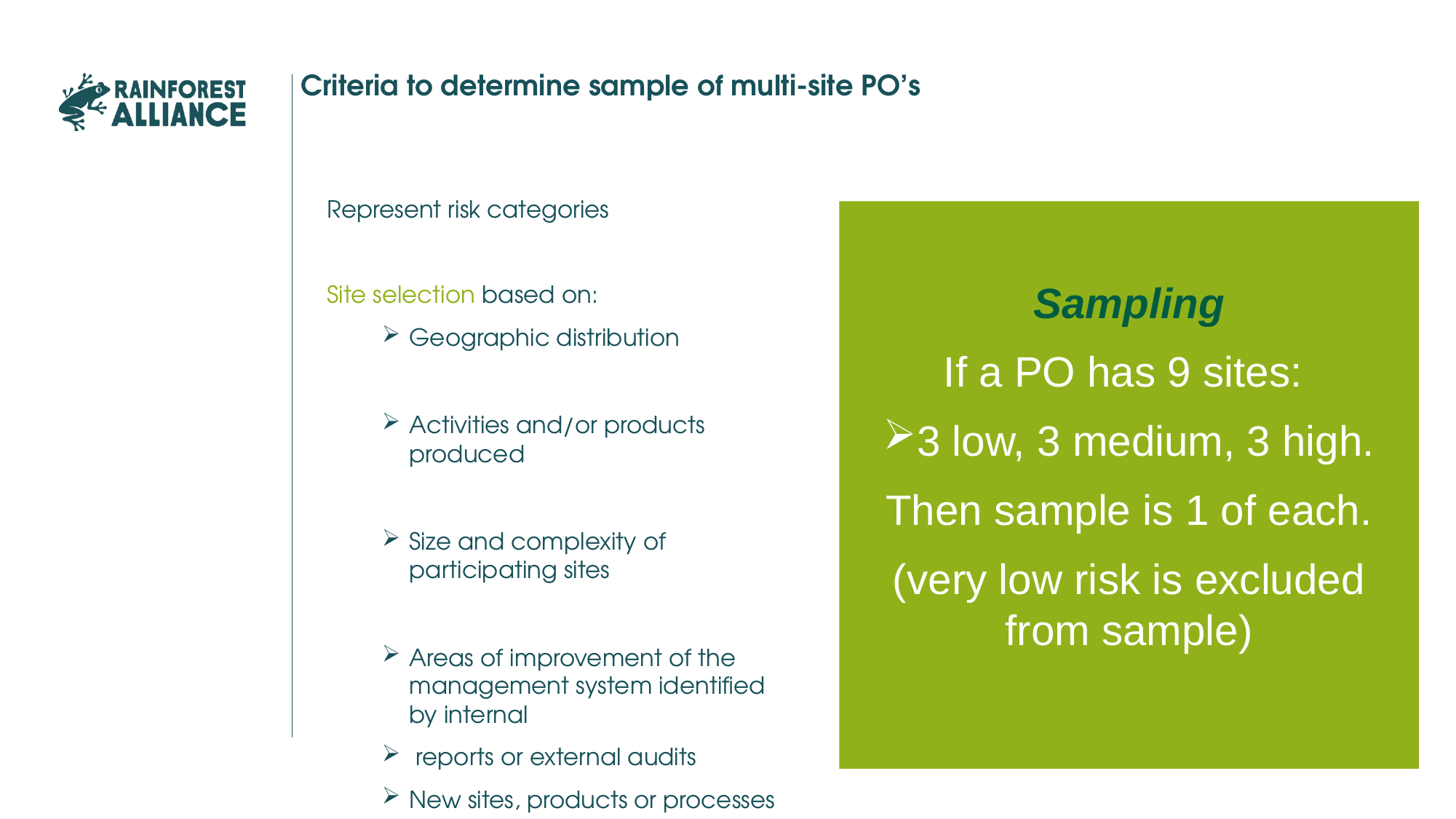

Criteria to determine sample of multi-site PO’s
Represent risk categories

Site selection based on:
Geographic distribution

Activities and/or products produced

Size and complexity of participating sites

Areas of improvement of the management system identified by internal
 reports or external audits
New sites, products or processes

Sampling
If a PO has 9 sites:
3 low, 3 medium, 3 high.
Then sample is 1 of each.
(very low risk is excluded from sample)